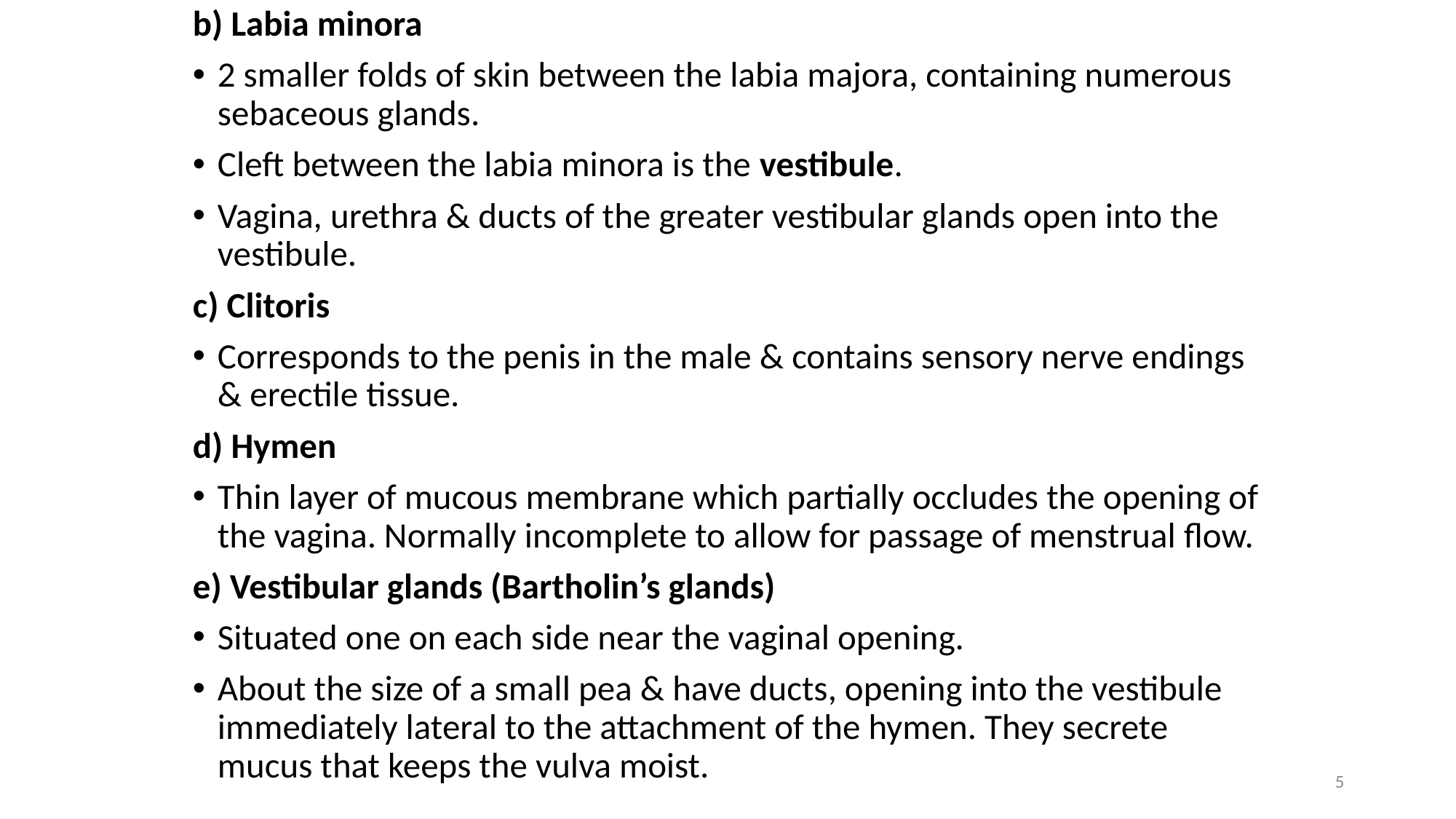

b) Labia minora
2 smaller folds of skin between the labia majora, containing numerous sebaceous glands.
Cleft between the labia minora is the vestibule.
Vagina, urethra & ducts of the greater vestibular glands open into the vestibule.
c) Clitoris
Corresponds to the penis in the male & contains sensory nerve endings & erectile tissue.
d) Hymen
Thin layer of mucous membrane which partially occludes the opening of the vagina. Normally incomplete to allow for passage of menstrual flow.
e) Vestibular glands (Bartholin’s glands)
Situated one on each side near the vaginal opening.
About the size of a small pea & have ducts, opening into the vestibule immediately lateral to the attachment of the hymen. They secrete mucus that keeps the vulva moist.
5